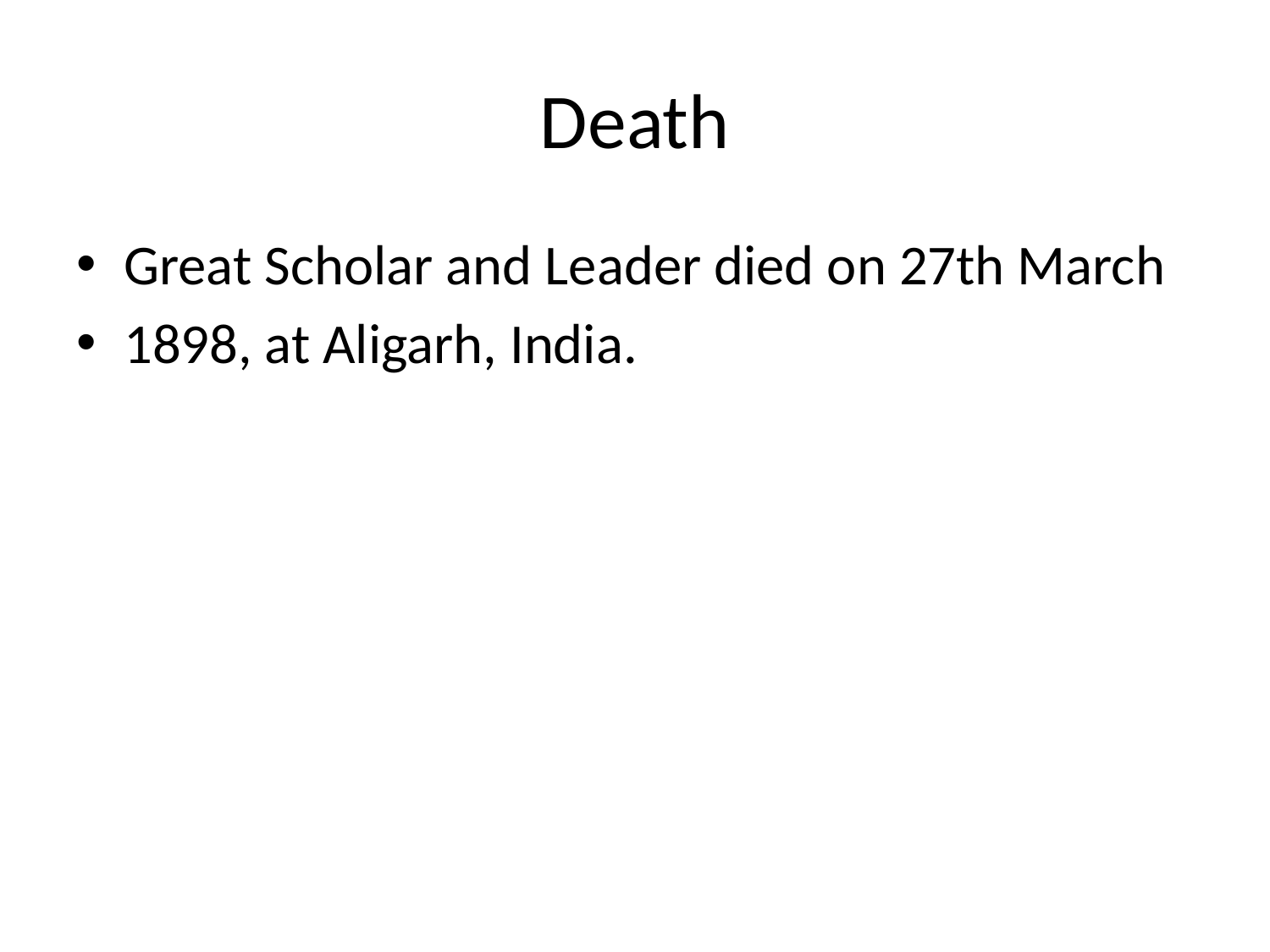

# Death
Great Scholar and Leader died on 27th March
1898, at Aligarh, India.